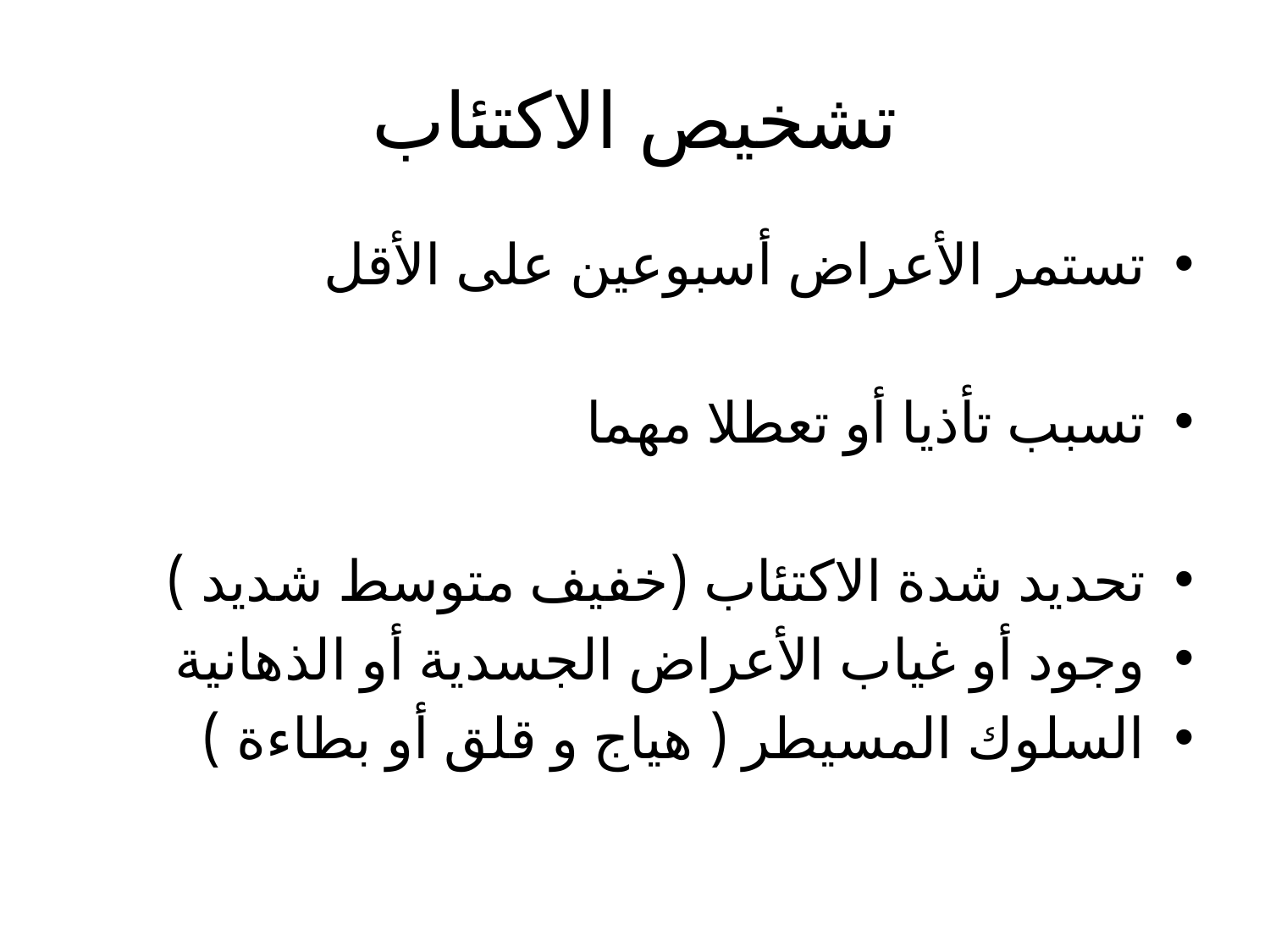

# تشخيص الاكتئاب
تستمر الأعراض أسبوعين على الأقل

تسبب تأذيا أو تعطلا مهما

تحديد شدة الاكتئاب (خفيف متوسط شديد )
وجود أو غياب الأعراض الجسدية أو الذهانية
السلوك المسيطر ( هياج و قلق أو بطاءة )